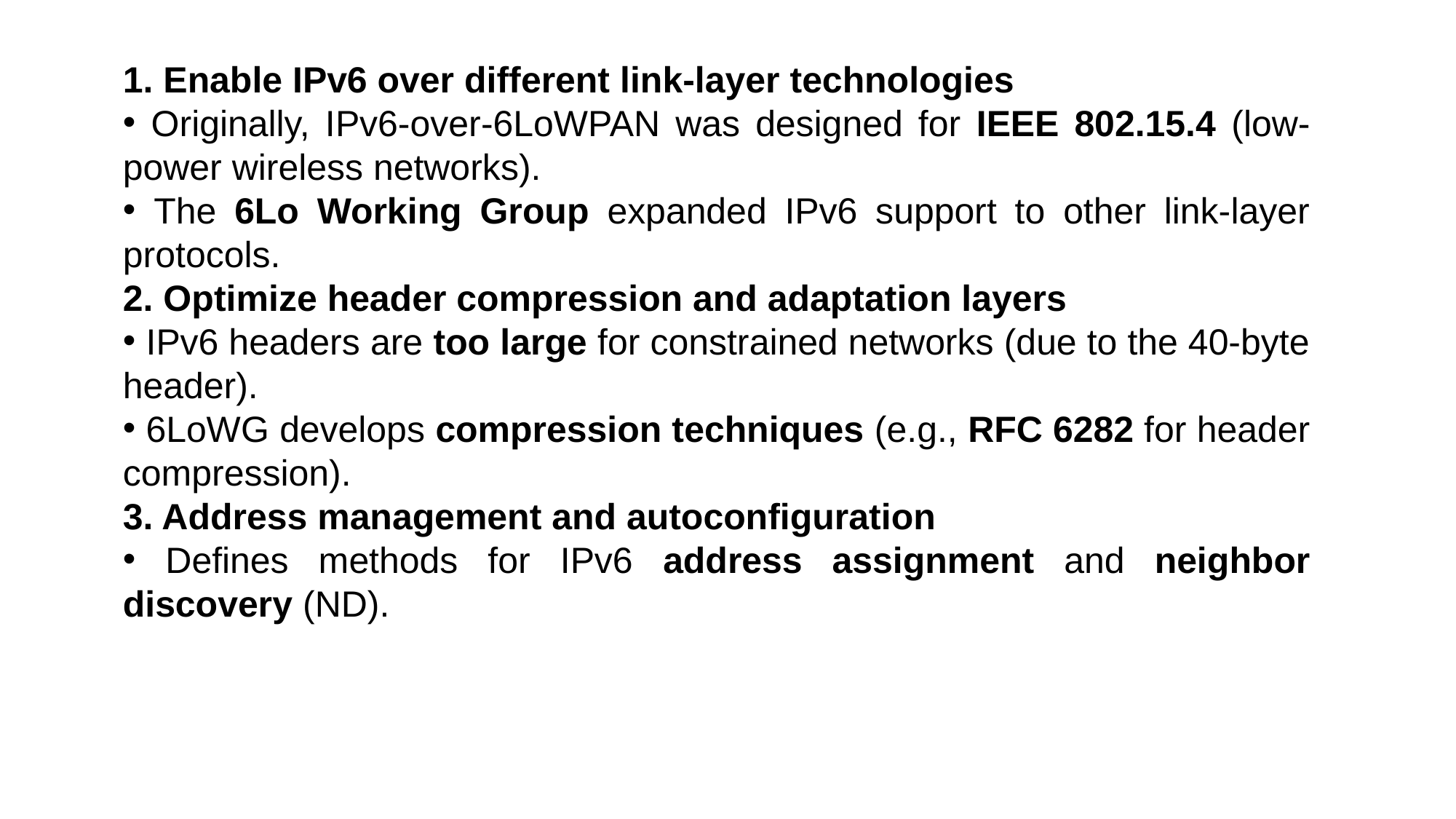

1. Enable IPv6 over different link-layer technologies
 Originally, IPv6-over-6LoWPAN was designed for IEEE 802.15.4 (low-power wireless networks).
 The 6Lo Working Group expanded IPv6 support to other link-layer protocols.
2. Optimize header compression and adaptation layers
 IPv6 headers are too large for constrained networks (due to the 40-byte header).
 6LoWG develops compression techniques (e.g., RFC 6282 for header compression).
3. Address management and autoconfiguration
 Defines methods for IPv6 address assignment and neighbor discovery (ND).